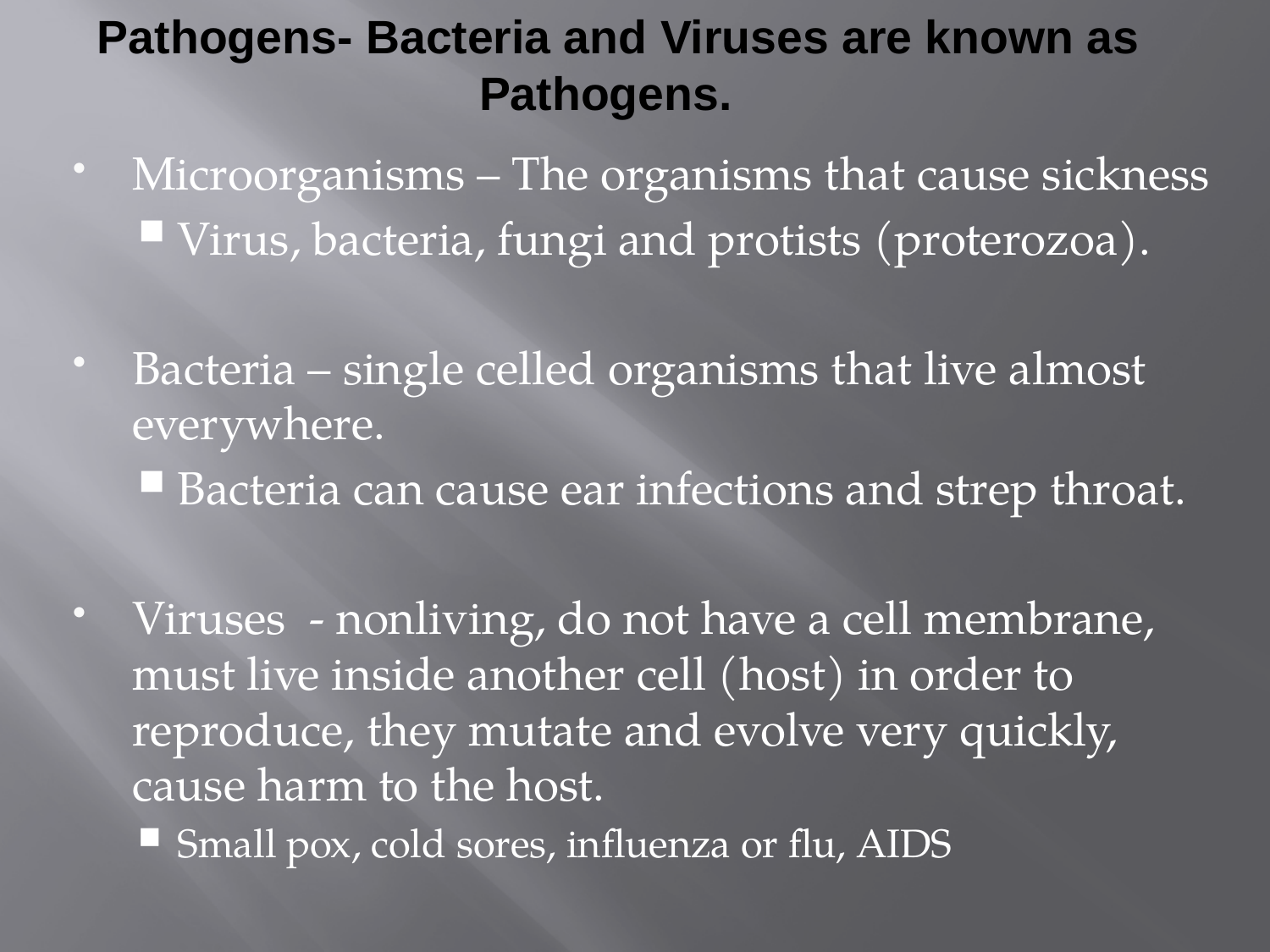

# Pathogens- Bacteria and Viruses are known as Pathogens.
Microorganisms – The organisms that cause sickness
Virus, bacteria, fungi and protists (proterozoa).

Bacteria – single celled organisms that live almost everywhere.
Bacteria can cause ear infections and strep throat.

Viruses  - nonliving, do not have a cell membrane, must live inside another cell (host) in order to reproduce, they mutate and evolve very quickly, cause harm to the host.
Small pox, cold sores, influenza or flu, AIDS